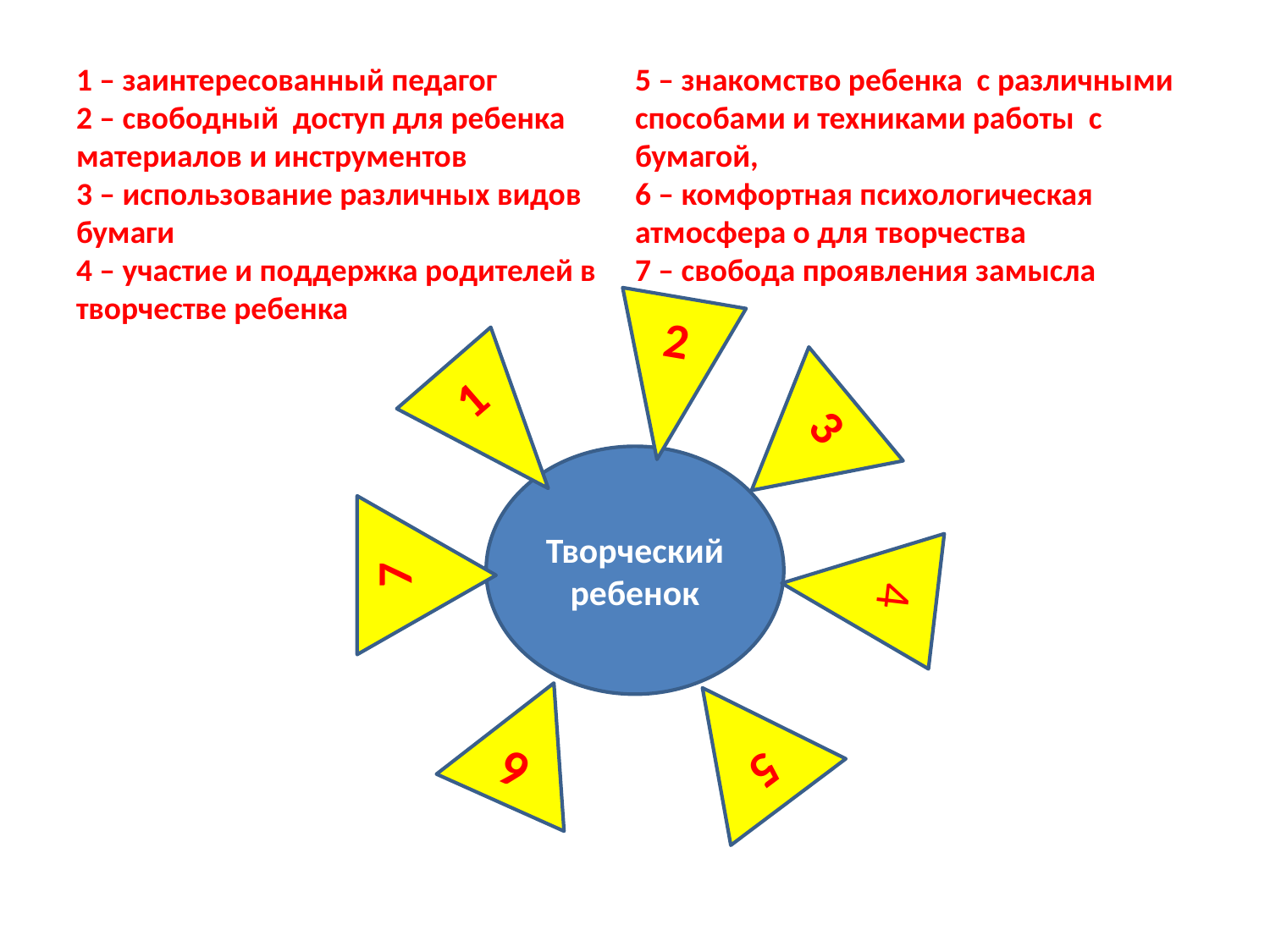

# 1 – заинтересованный педагог 2 – свободный  доступ для ребенка материалов и инструментов 3 – использование различных видов бумаги 4 – участие и поддержка родителей в творчестве ребенка 5 – знакомство ребенка  с различными способами и техниками работы  с бумагой, 6 – комфортная психологическая атмосфера о для творчества 7 – свобода проявления замысла
2
1
3
Творческий ребенок
7
4
5
6